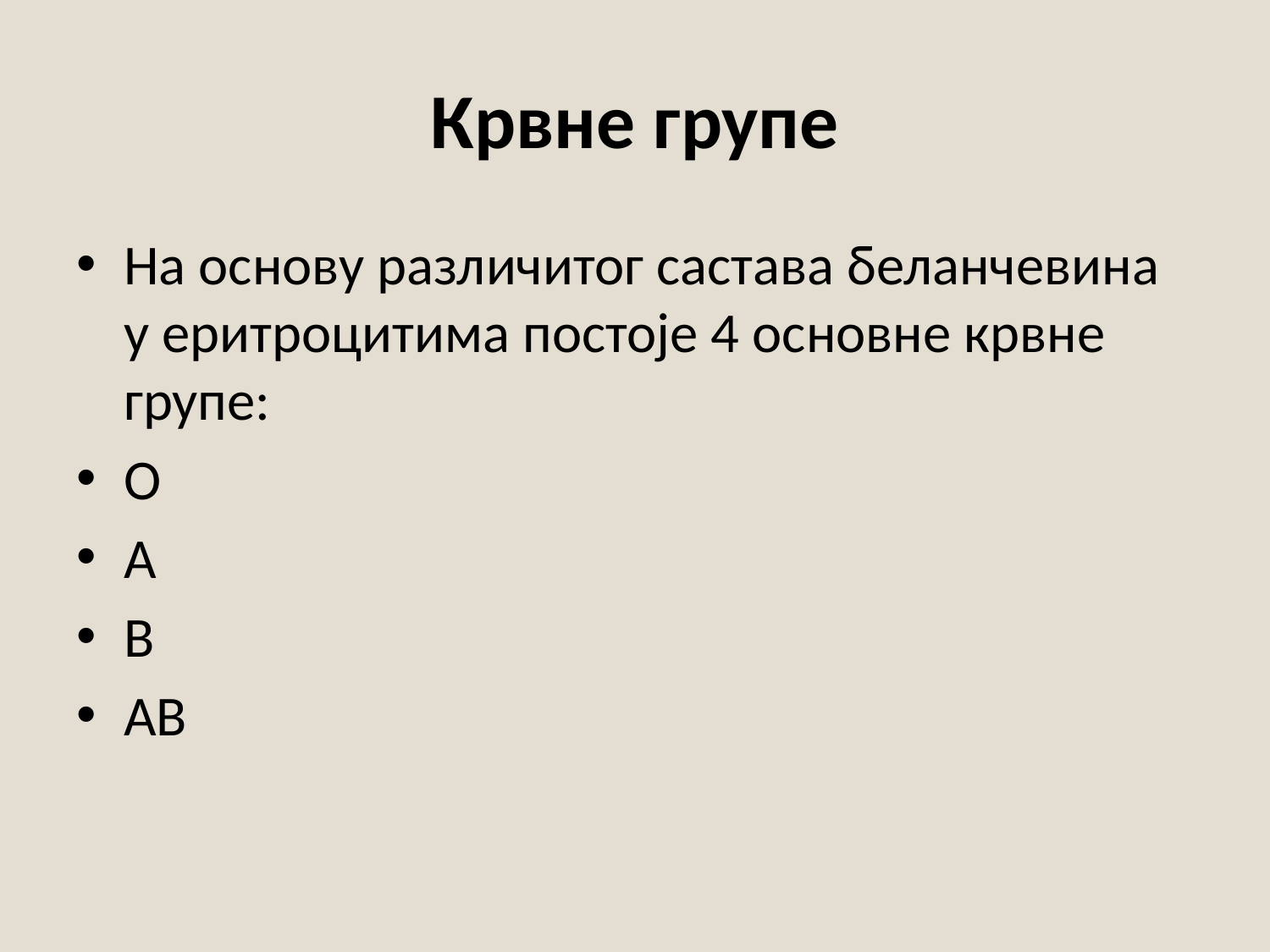

# Крвне групе
На основу различитог састава беланчевина у еритроцитима постоје 4 основне крвне групе:
О
А
B
АB